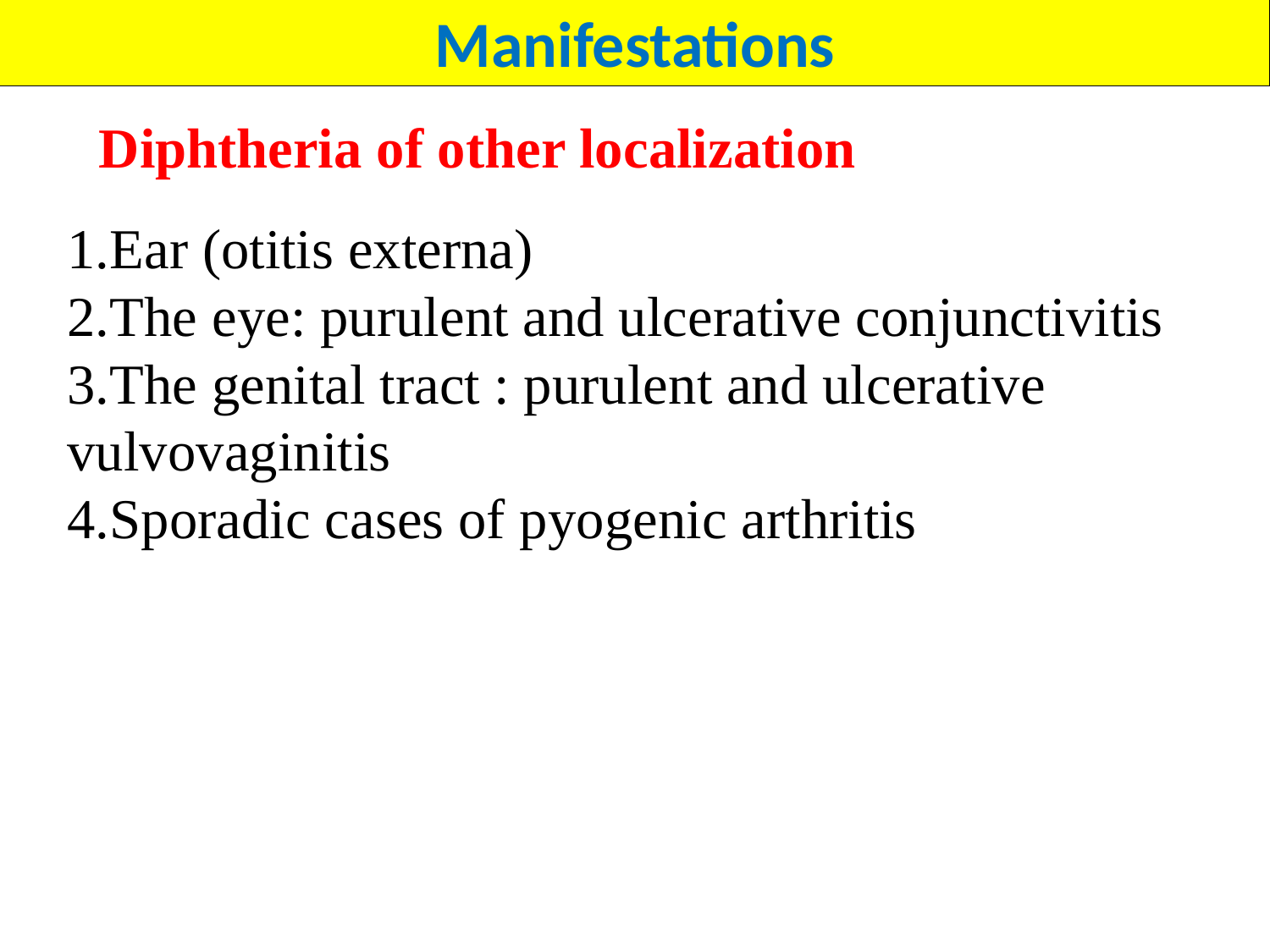

Manifestations
.
Diphtheria of other localization
Ear (otitis externa)
The eye: purulent and ulcerative conjunctivitis
The genital tract : purulent and ulcerative vulvovaginitis
Sporadic cases of pyogenic arthritis